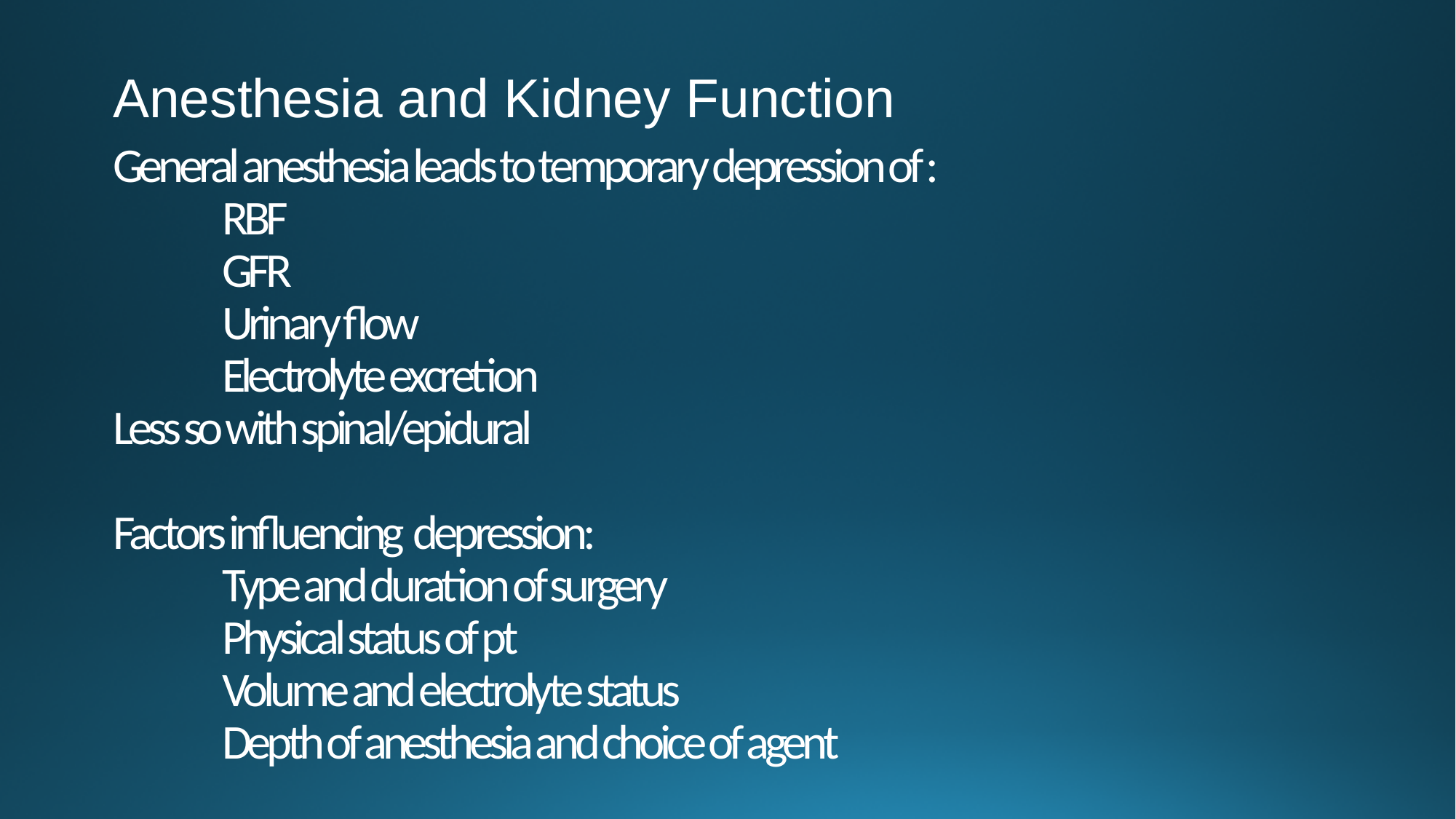

Anesthesia and Kidney Function
# General anesthesia leads to temporary depression of : RBF GFR Urinary flow Electrolyte excretion Less so with spinal/epidural Factors influencing  depression: Type and duration of surgery Physical status of pt Volume and electrolyte status Depth of anesthesia and choice of agent